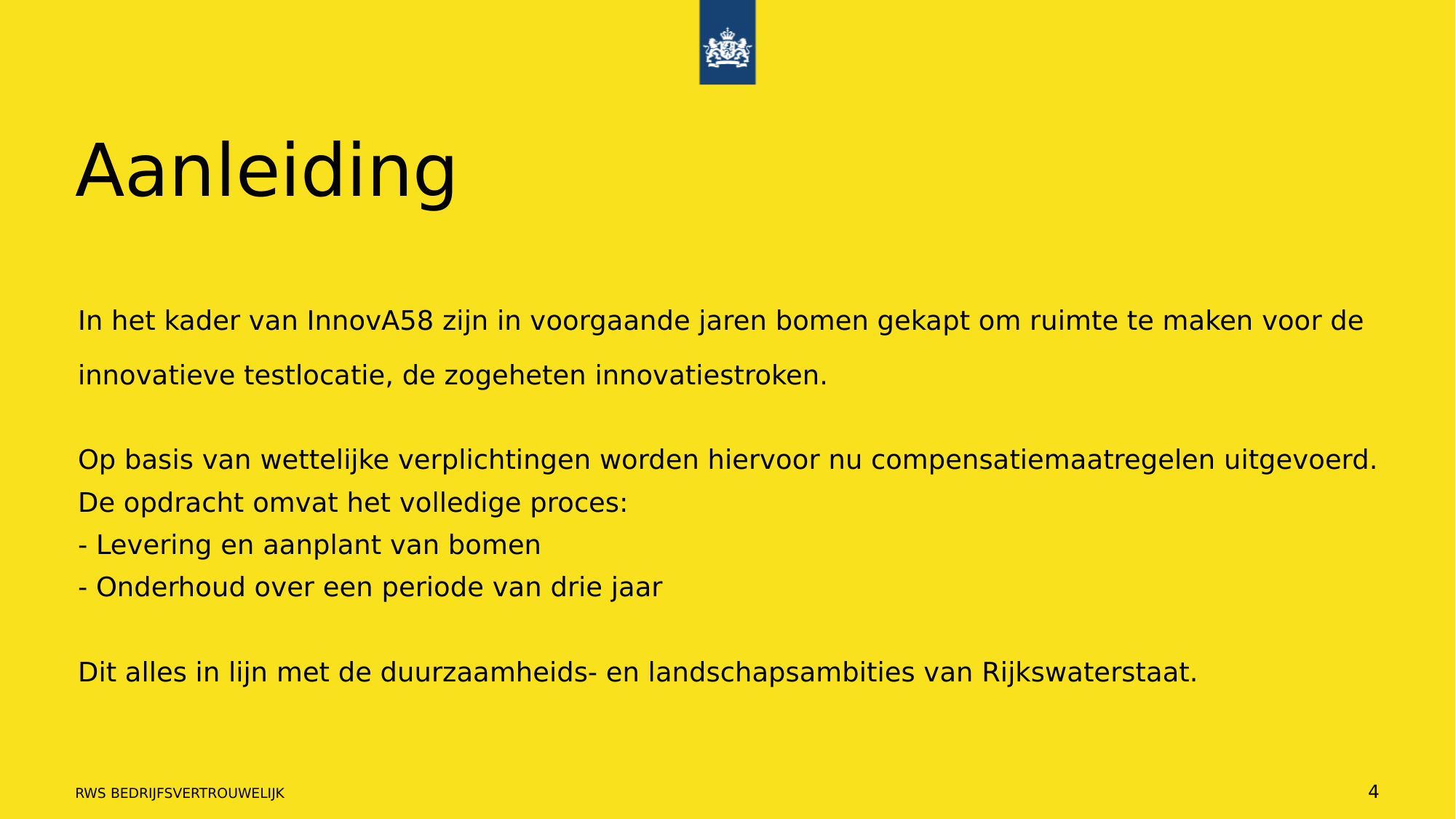

# Aanleiding
In het kader van InnovA58 zijn in voorgaande jaren bomen gekapt om ruimte te maken voor de innovatieve testlocatie, de zogeheten innovatiestroken.

Op basis van wettelijke verplichtingen worden hiervoor nu compensatiemaatregelen uitgevoerd.
De opdracht omvat het volledige proces:
- Levering en aanplant van bomen
- Onderhoud over een periode van drie jaar

Dit alles in lijn met de duurzaamheids- en landschapsambities van Rijkswaterstaat.

RWS Bedrijfsvertrouwelijk
4